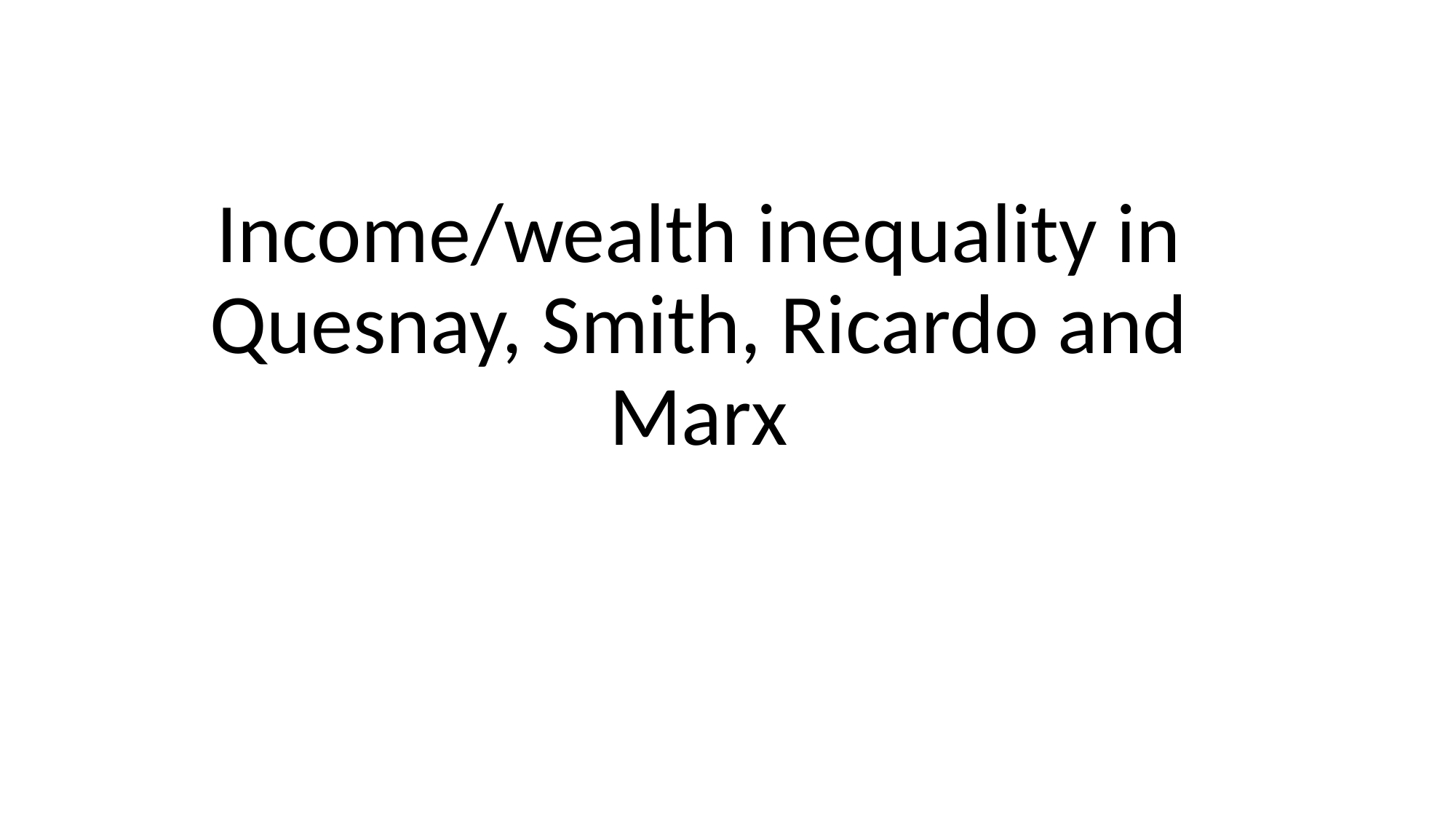

# Income/wealth inequality in Quesnay, Smith, Ricardo and Marx